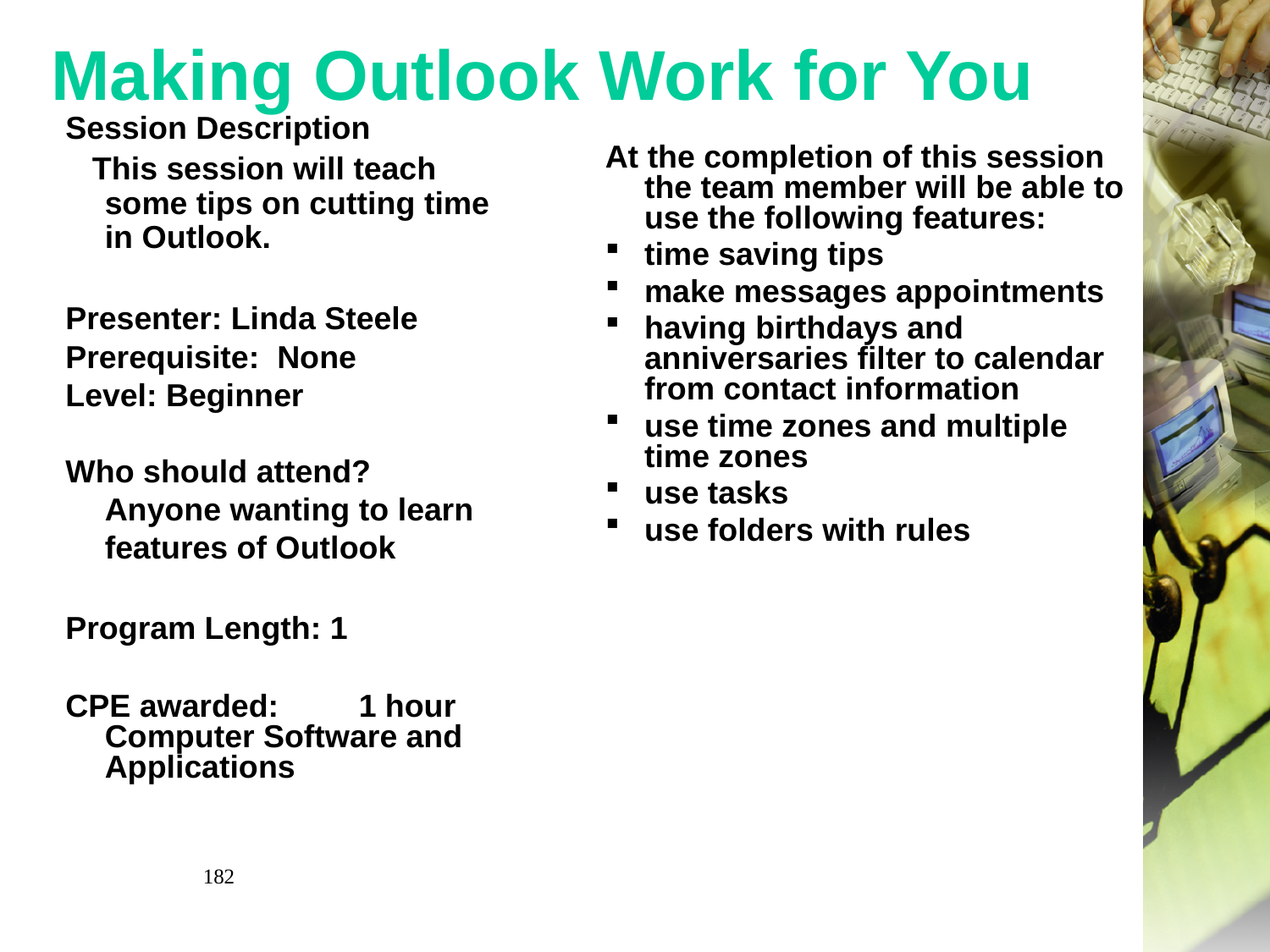

# Making Outlook Work for You
Session Description
   This session will teach some tips on cutting time in Outlook.

Presenter: Linda Steele
Prerequisite:  None
Level: Beginner

Who should attend?  Anyone wanting to learn features of Outlook

Program Length: 1

CPE awarded:	1 hour Computer Software and Applications

At the completion of this session the team member will be able to use the following features:
time saving tips
make messages appointments
having birthdays and anniversaries filter to calendar from contact information
use time zones and multiple time zones
use tasks
use folders with rules

182